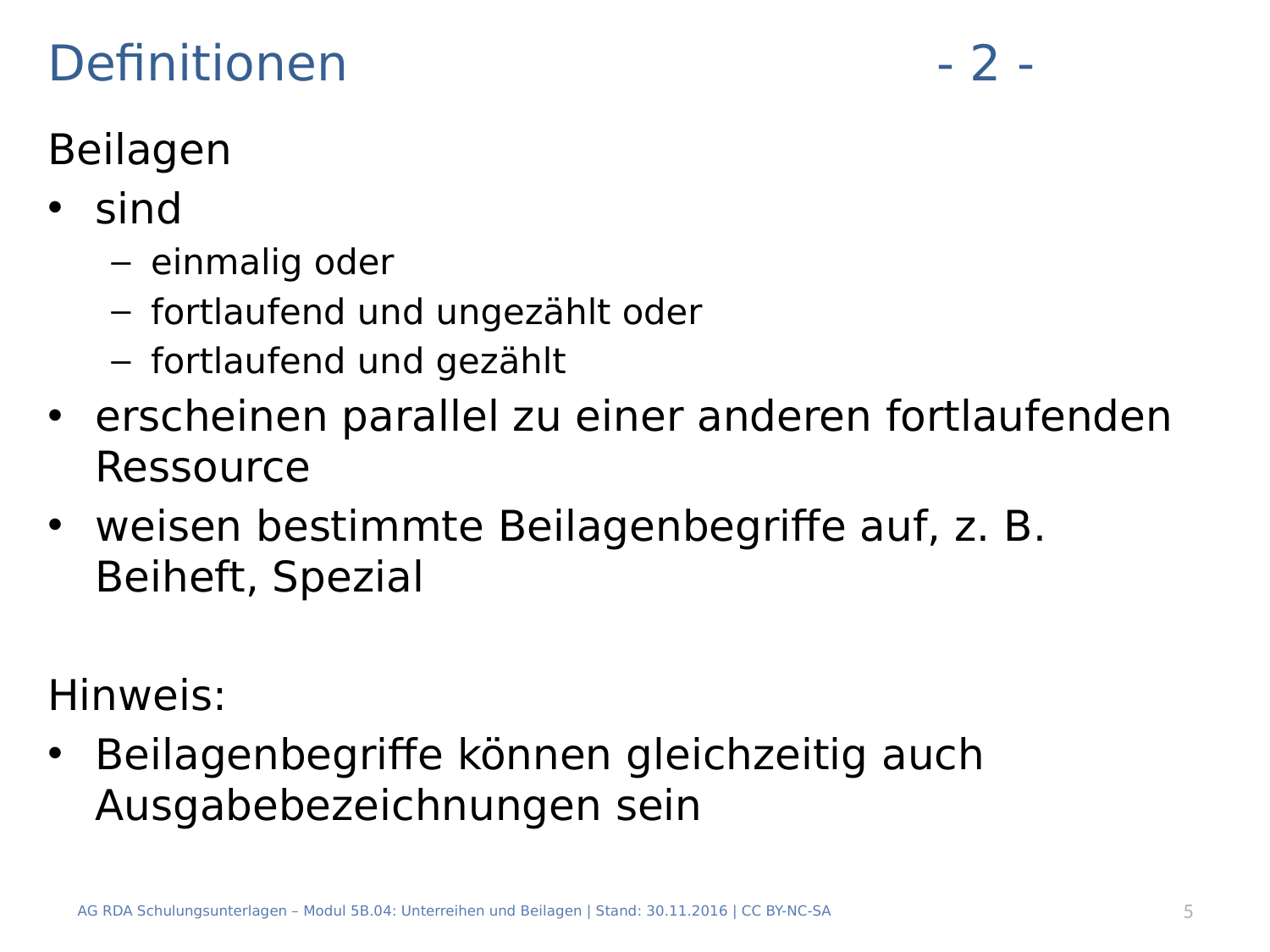

# Definitionen					- 2 -
Beilagen
sind
einmalig oder
fortlaufend und ungezählt oder
fortlaufend und gezählt
erscheinen parallel zu einer anderen fortlaufenden Ressource
weisen bestimmte Beilagenbegriffe auf, z. B. Beiheft, Spezial

Hinweis:
Beilagenbegriffe können gleichzeitig auch Ausgabebezeichnungen sein

AG RDA Schulungsunterlagen – Modul 5B.04: Unterreihen und Beilagen | Stand: 30.11.2016 | CC BY-NC-SA
5